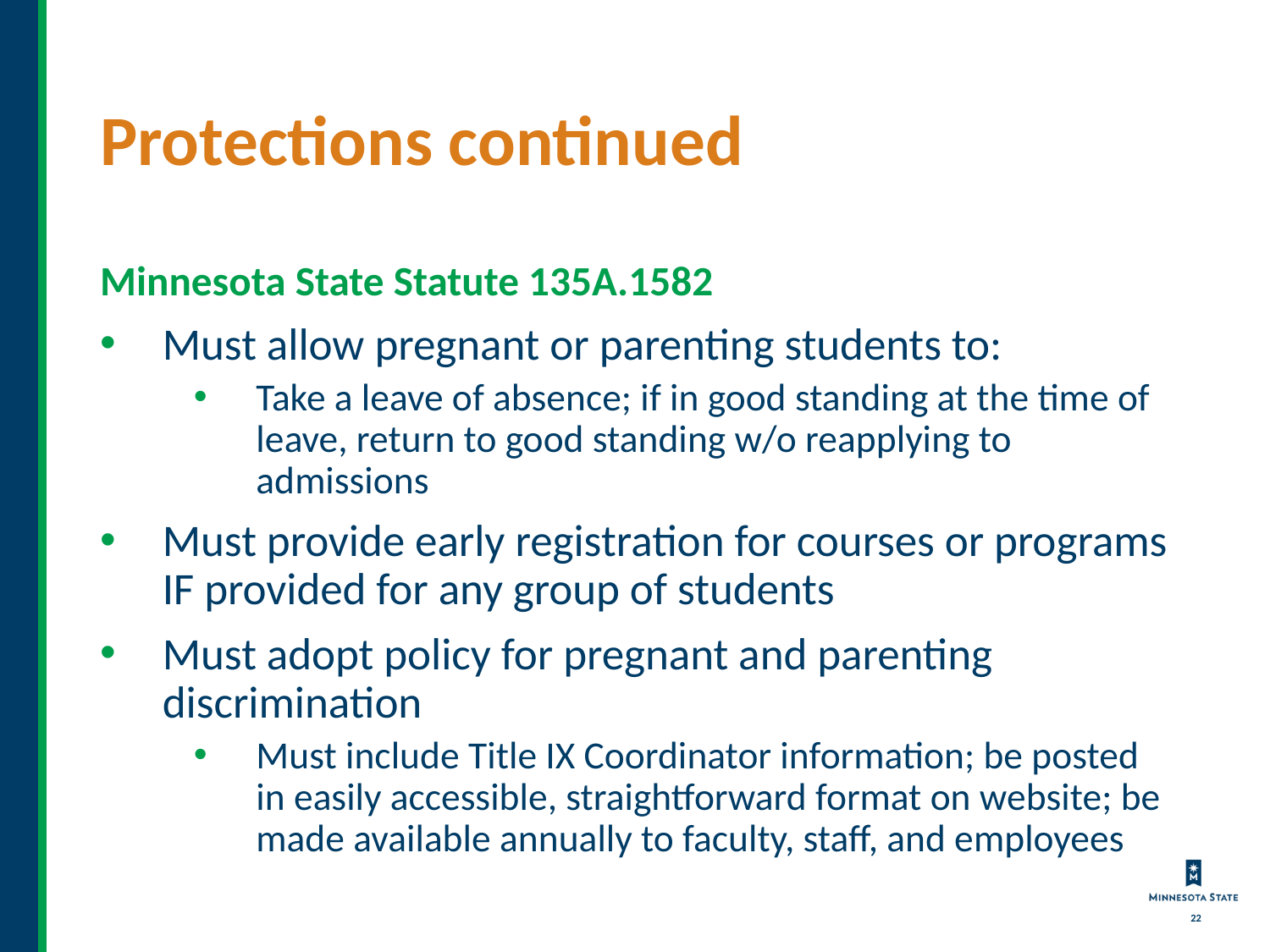

# Protections continued
Minnesota State Statute 135A.1582
Must allow pregnant or parenting students to:
Take a leave of absence; if in good standing at the time of leave, return to good standing w/o reapplying to admissions
Must provide early registration for courses or programs IF provided for any group of students
Must adopt policy for pregnant and parenting discrimination
Must include Title IX Coordinator information; be posted in easily accessible, straightforward format on website; be made available annually to faculty, staff, and employees